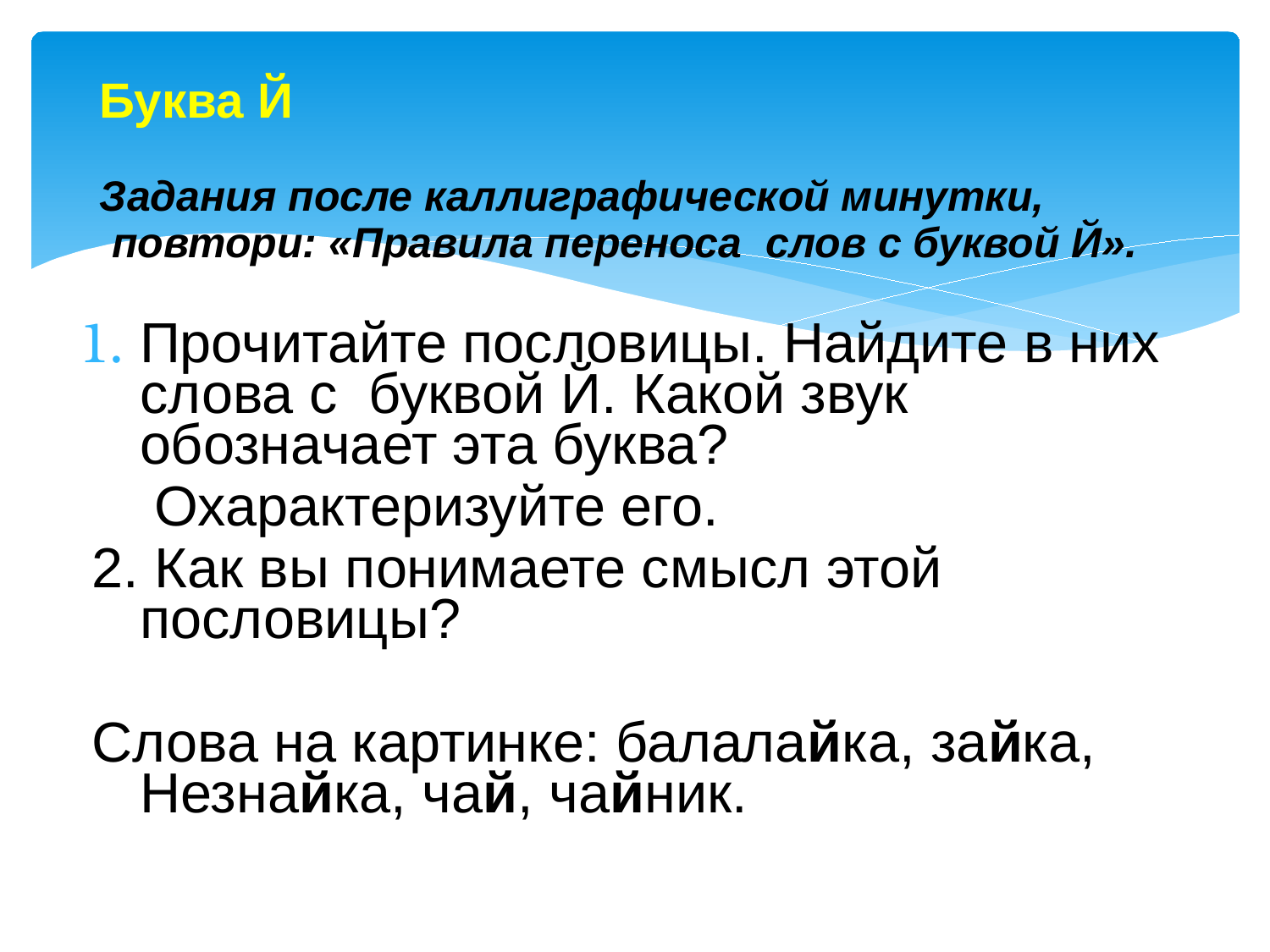

Буква Й

  Задания после каллиграфической минутки,
   повтори: «Правила переноса  слов с буквой Й».

Прочитайте пословицы. Найдите в них слова с  буквой Й. Какой звук обозначает эта буква?
     Охарактеризуйте его.
 2. Как вы понимаете смысл этой пословицы?

 Слова на картинке: балалайка, зайка, Незнайка, чай, чайник.